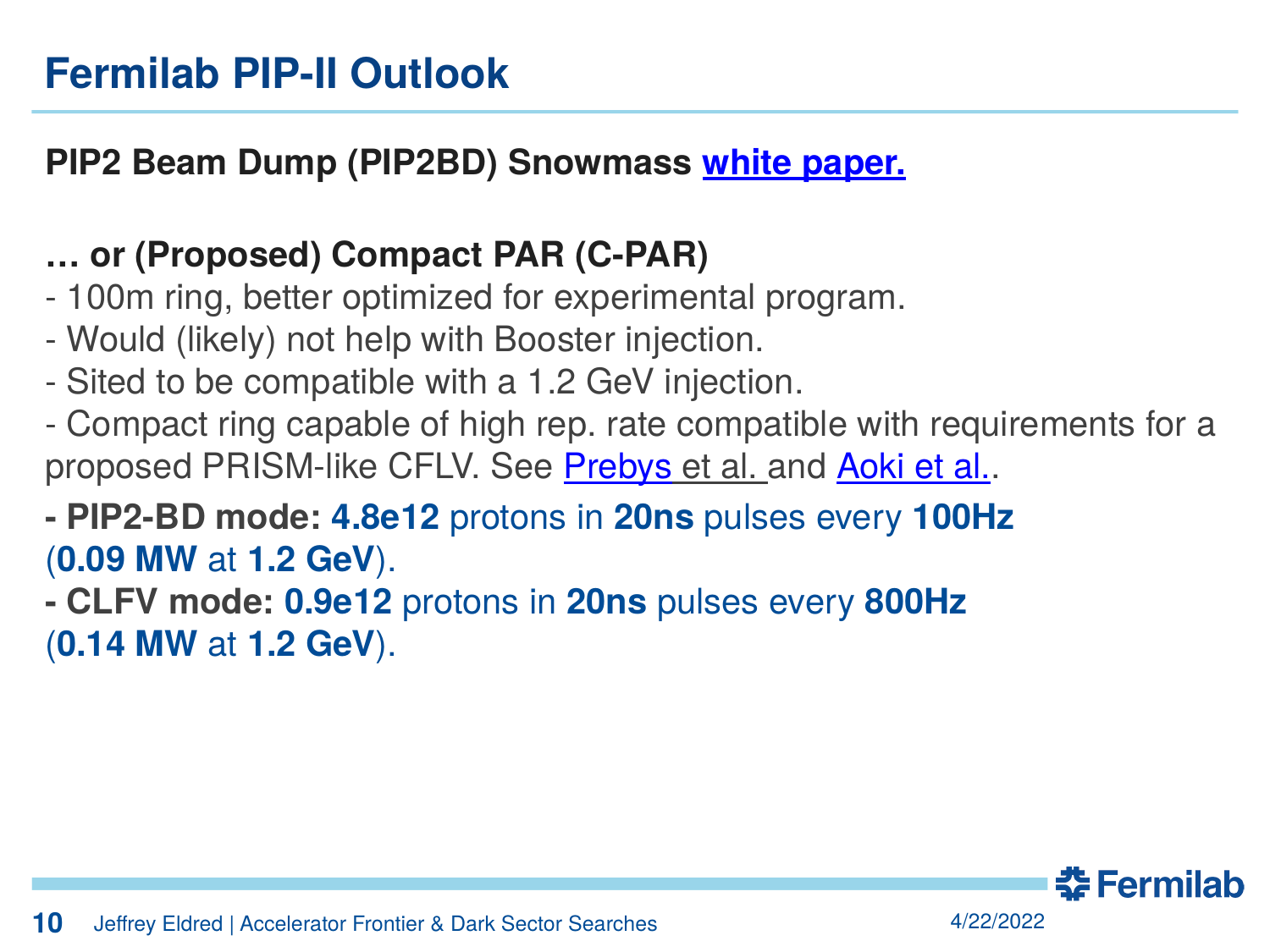

10
Fermilab PIP-II Outlook
PIP2 Beam Dump (PIP2BD) Snowmass white paper.

… or (Proposed) Compact PAR (C-PAR)
- 100m ring, better optimized for experimental program.
- Would (likely) not help with Booster injection.
- Sited to be compatible with a 1.2 GeV injection.
- Compact ring capable of high rep. rate compatible with requirements for a proposed PRISM-like CFLV. See Prebys et al. and Aoki et al..
- PIP2-BD mode: 4.8e12 protons in 20ns pulses every 100Hz
(0.09 MW at 1.2 GeV).
- CLFV mode: 0.9e12 protons in 20ns pulses every 800Hz
(0.14 MW at 1.2 GeV).

10
4/22/2022
Jeffrey Eldred | Accelerator Frontier & Dark Sector Searches